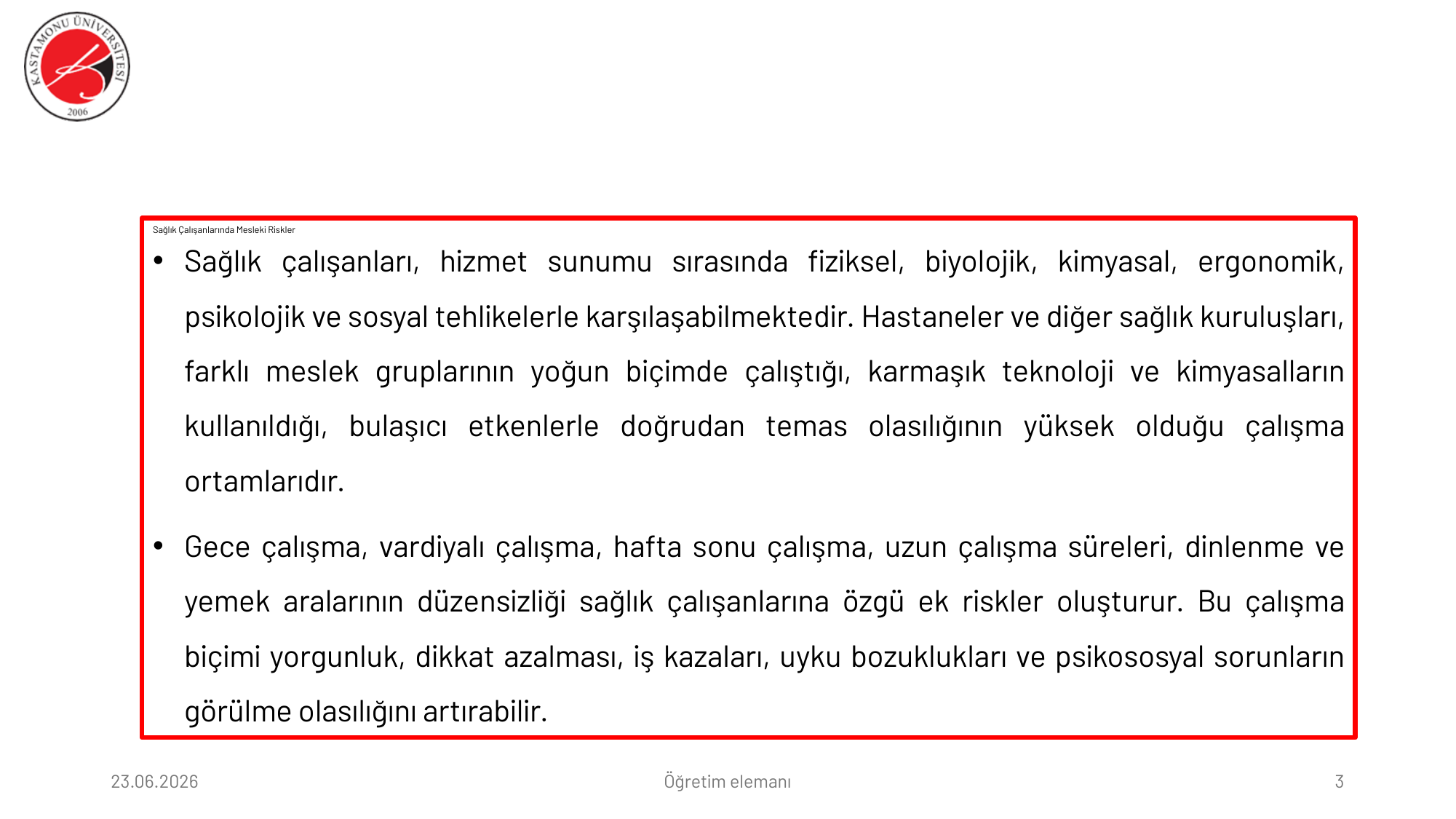

Sağlık çalışanları, hizmet sunumu sırasında fiziksel, biyolojik, kimyasal, ergonomik, psikolojik ve sosyal tehlikelerle karşılaşabilmektedir. Hastaneler ve diğer sağlık kuruluşları, farklı meslek gruplarının yoğun biçimde çalıştığı, karmaşık teknoloji ve kimyasalların kullanıldığı, bulaşıcı etkenlerle doğrudan temas olasılığının yüksek olduğu çalışma ortamlarıdır.
Gece çalışma, vardiyalı çalışma, hafta sonu çalışma, uzun çalışma süreleri, dinlenme ve yemek aralarının düzensizliği sağlık çalışanlarına özgü ek riskler oluşturur. Bu çalışma biçimi yorgunluk, dikkat azalması, iş kazaları, uyku bozuklukları ve psikososyal sorunların görülme olasılığını artırabilir.

# Sağlık Çalışanlarında Mesleki Riskler
23.06.2026
Öğretim elemanı
3